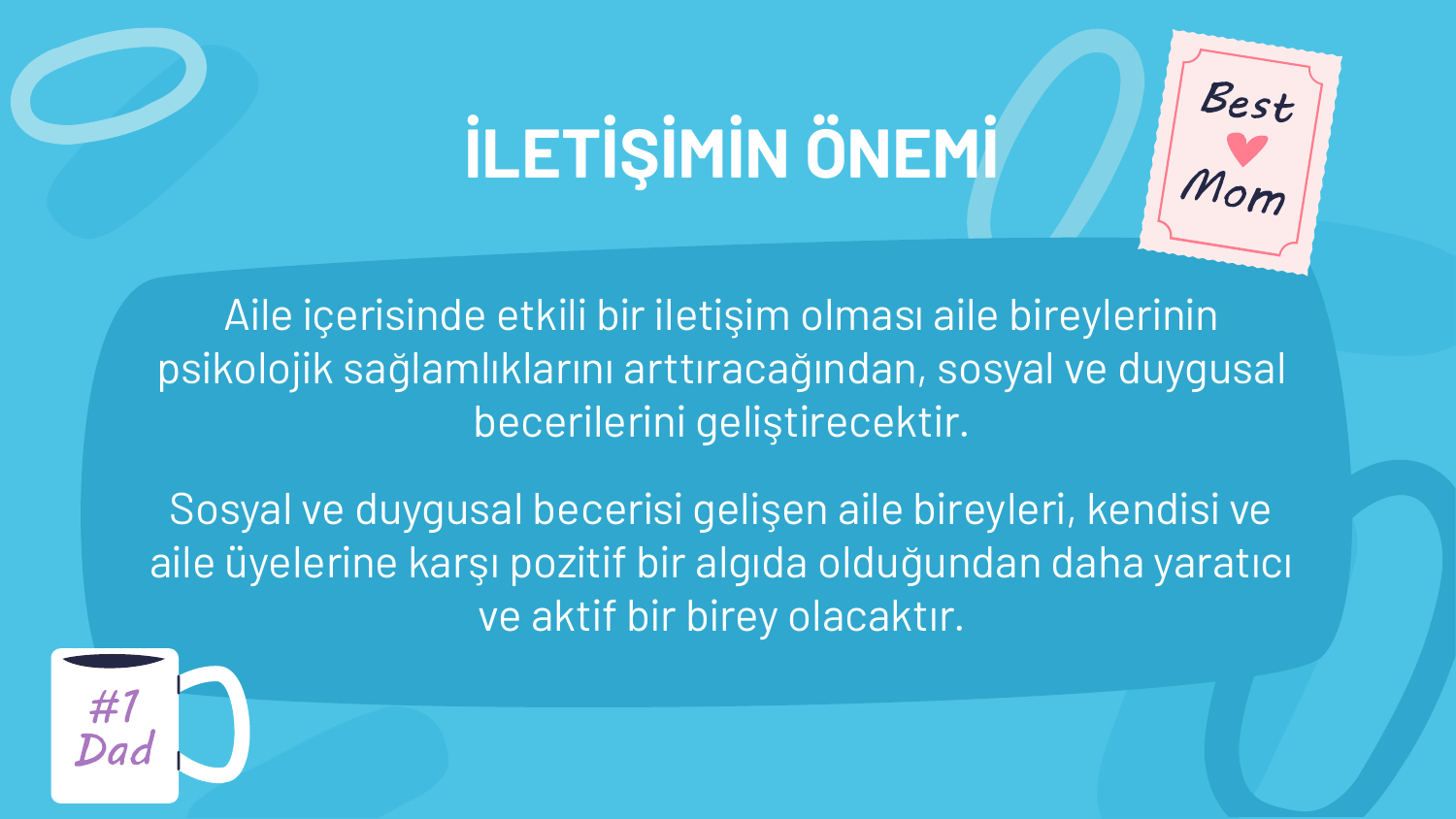

# İLETİŞİMİN ÖNEMİ

Aile içerisinde etkili bir iletişim olması aile bireylerinin psikolojik sağlamlıklarını arttıracağından, sosyal ve duygusal becerilerini geliştirecektir.

Sosyal ve duygusal becerisi gelişen aile bireyleri, kendisi ve aile üyelerine karşı pozitif bir algıda olduğundan daha yaratıcı ve aktif bir birey olacaktır.